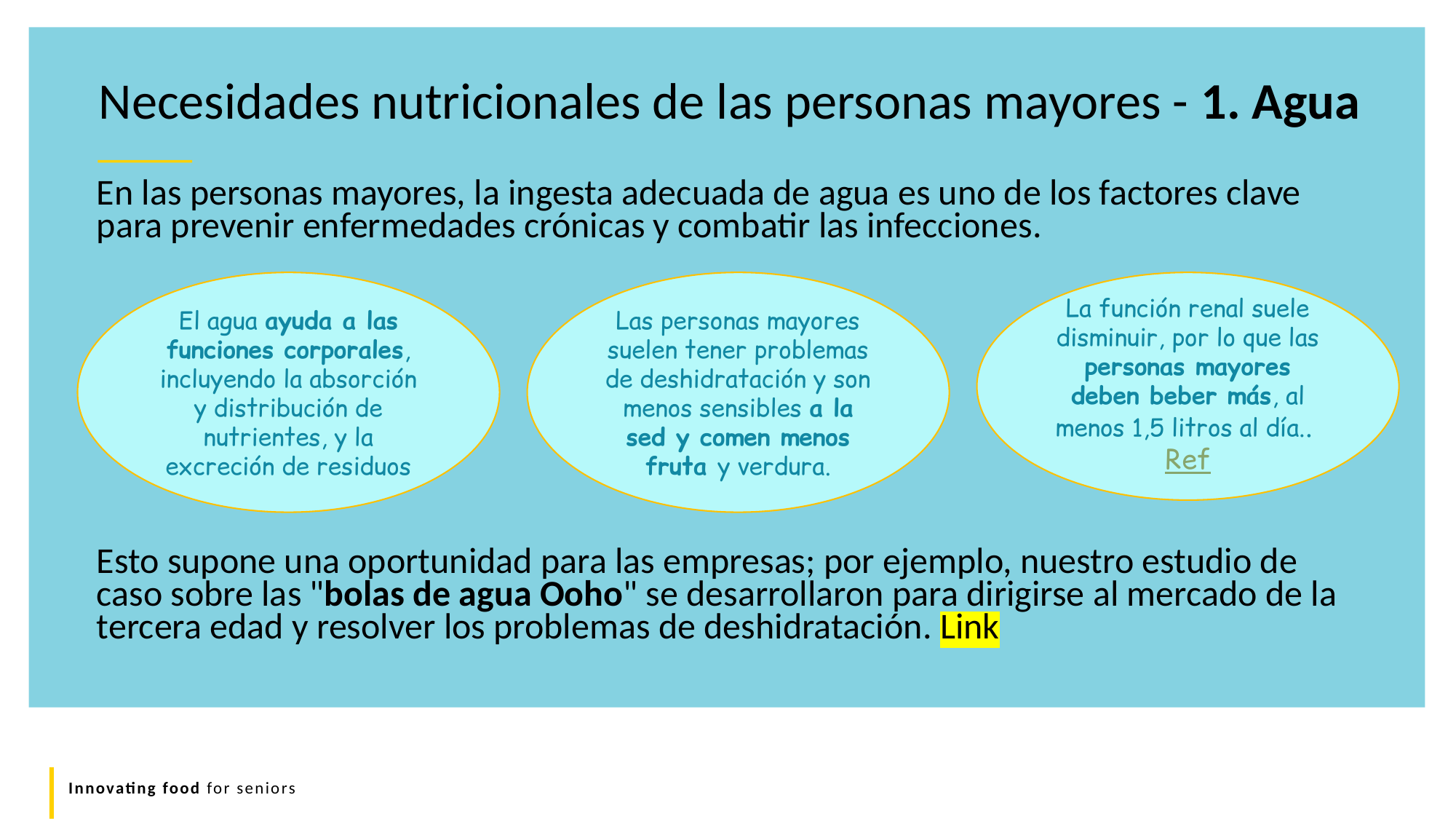

Necesidades nutricionales de las personas mayores - 1. Agua
En las personas mayores, la ingesta adecuada de agua es uno de los factores clave para prevenir enfermedades crónicas y combatir las infecciones.

Esto supone una oportunidad para las empresas; por ejemplo, nuestro estudio de caso sobre las "bolas de agua Ooho" se desarrollaron para dirigirse al mercado de la tercera edad y resolver los problemas de deshidratación. Link

El agua ayuda a las funciones corporales, incluyendo la absorción y distribución de nutrientes, y la excreción de residuos
Las personas mayores suelen tener problemas de deshidratación y son menos sensibles a la sed y comen menos fruta y verdura.
La función renal suele disminuir, por lo que las personas mayores deben beber más, al menos 1,5 litros al día.. Ref